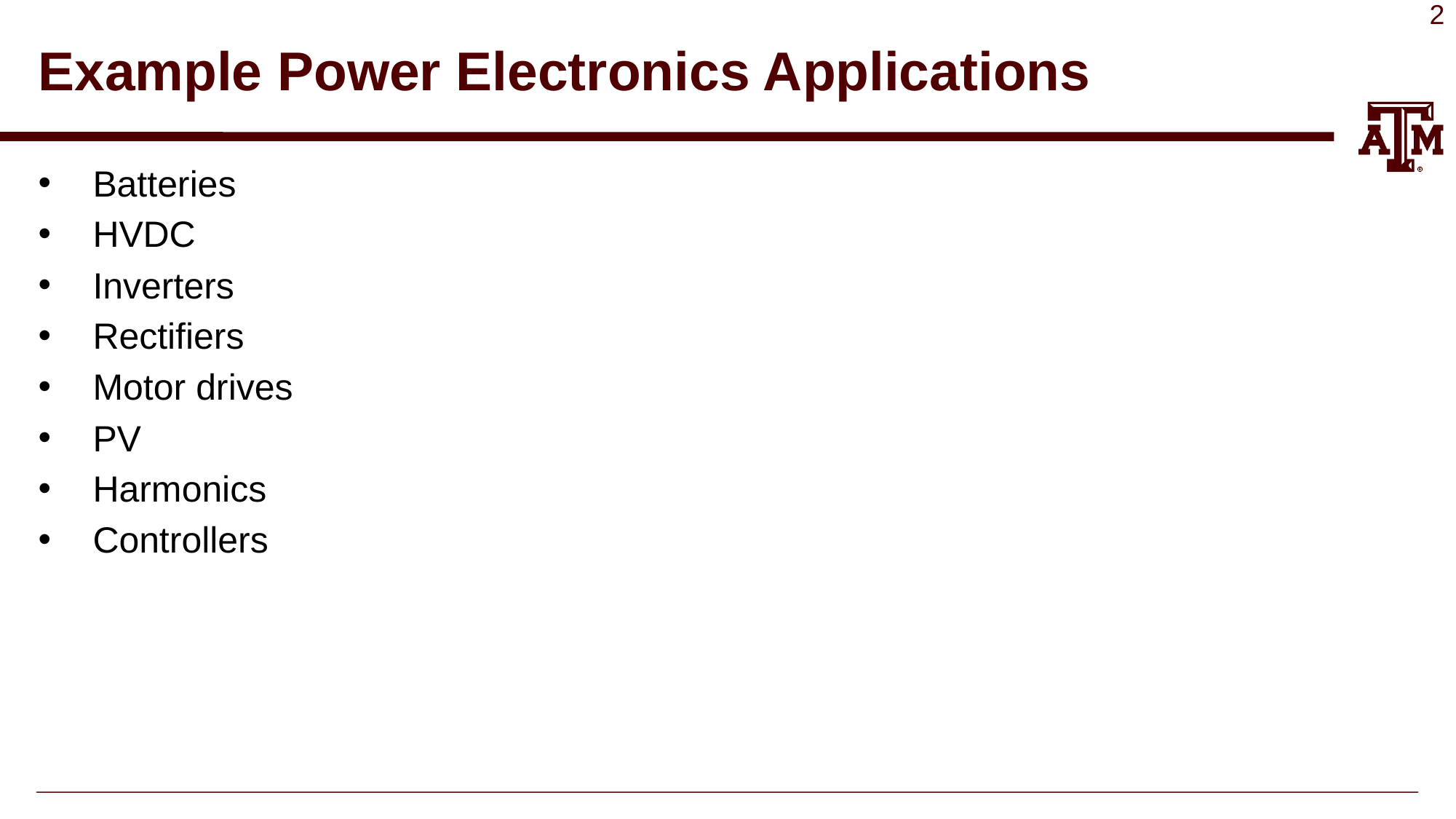

# Example Power Electronics Applications
Batteries
HVDC
Inverters
Rectifiers
Motor drives
PV
Harmonics
Controllers